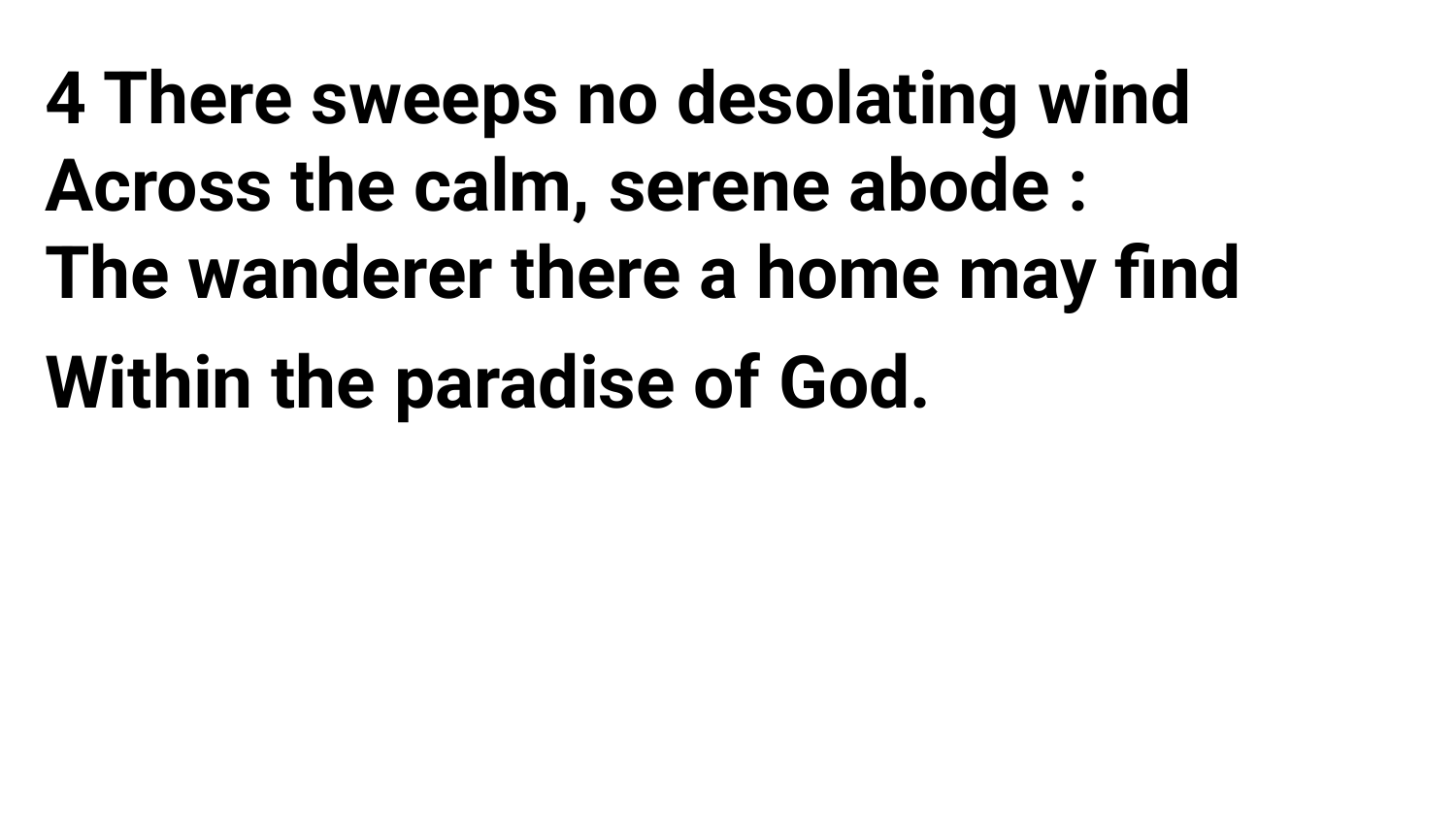

4 There sweeps no desolating wind
Across the calm, serene abode :
The wanderer there a home may find
Within the paradise of God.